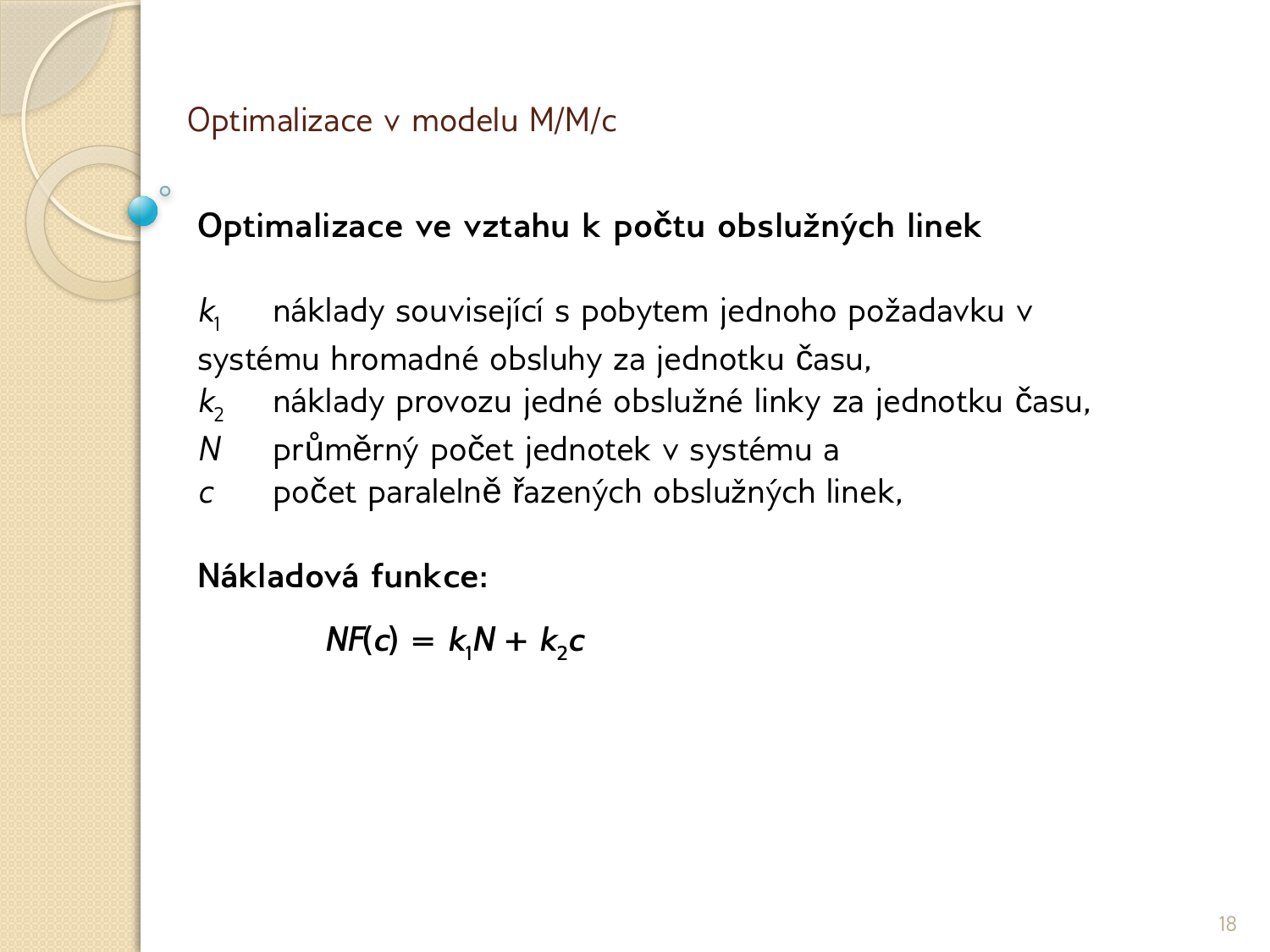

# Optimalizace v modelu M/M/c
Optimalizace ve vztahu k počtu obslužných linek

k1	náklady související s pobytem jednoho požadavku v 	systému hromadné obsluhy za jednotku času,
k2	náklady provozu jedné obslužné linky za jednotku času,
N	průměrný počet jednotek v systému a
c	počet paralelně řazených obslužných linek,

Nákladová funkce:
		NF(c) = k1N + k2c

18